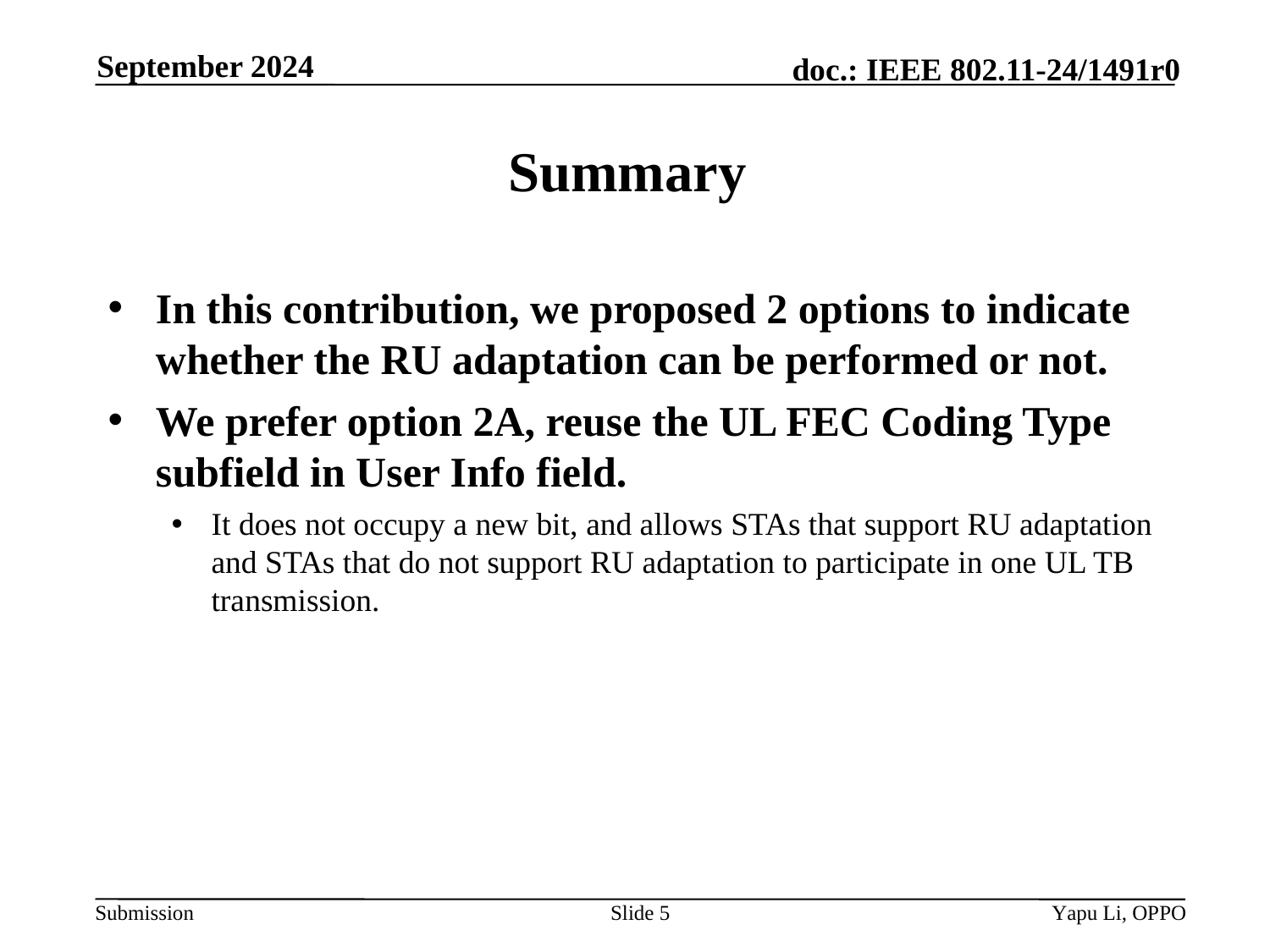

September 2024
# Summary
In this contribution, we proposed 2 options to indicate whether the RU adaptation can be performed or not.
We prefer option 2A, reuse the UL FEC Coding Type subfield in User Info field.
It does not occupy a new bit, and allows STAs that support RU adaptation and STAs that do not support RU adaptation to participate in one UL TB transmission.
Slide 5
Yapu Li, OPPO